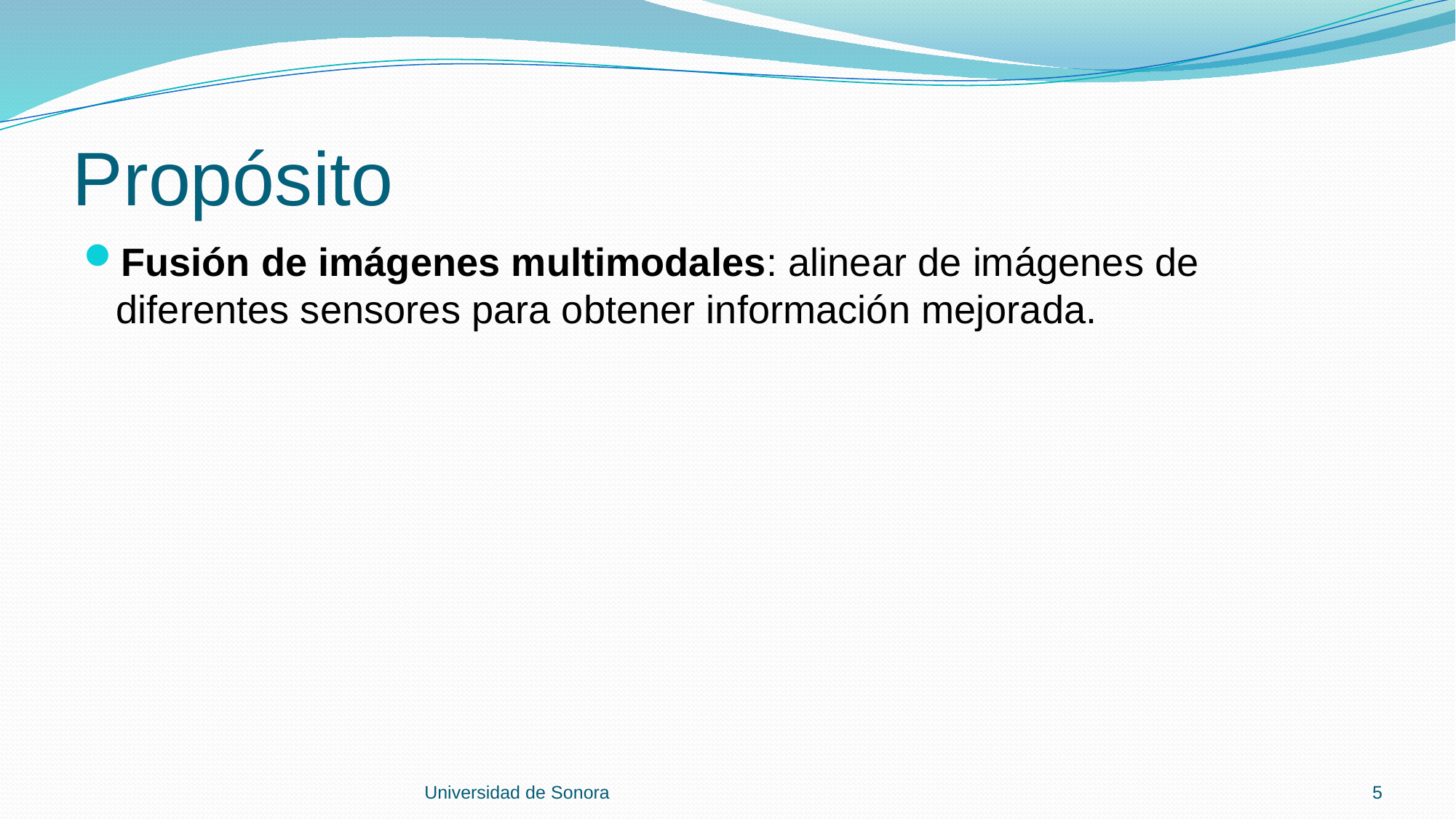

# Propósito
Fusión de imágenes multimodales: alinear de imágenes de diferentes sensores para obtener información mejorada.

Universidad de Sonora
5